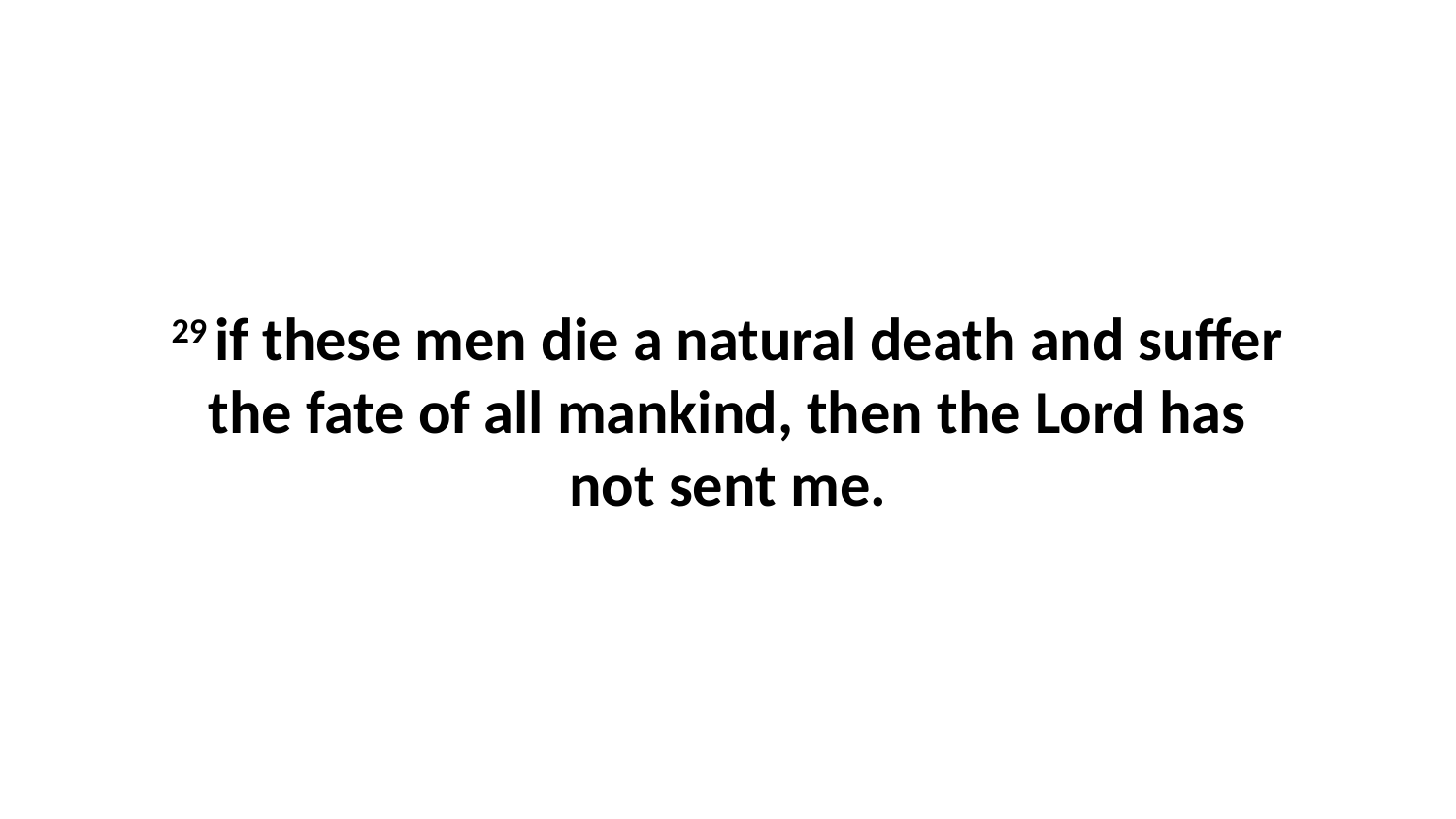

29 if these men die a natural death and suffer the fate of all mankind, then the Lord has not sent me.